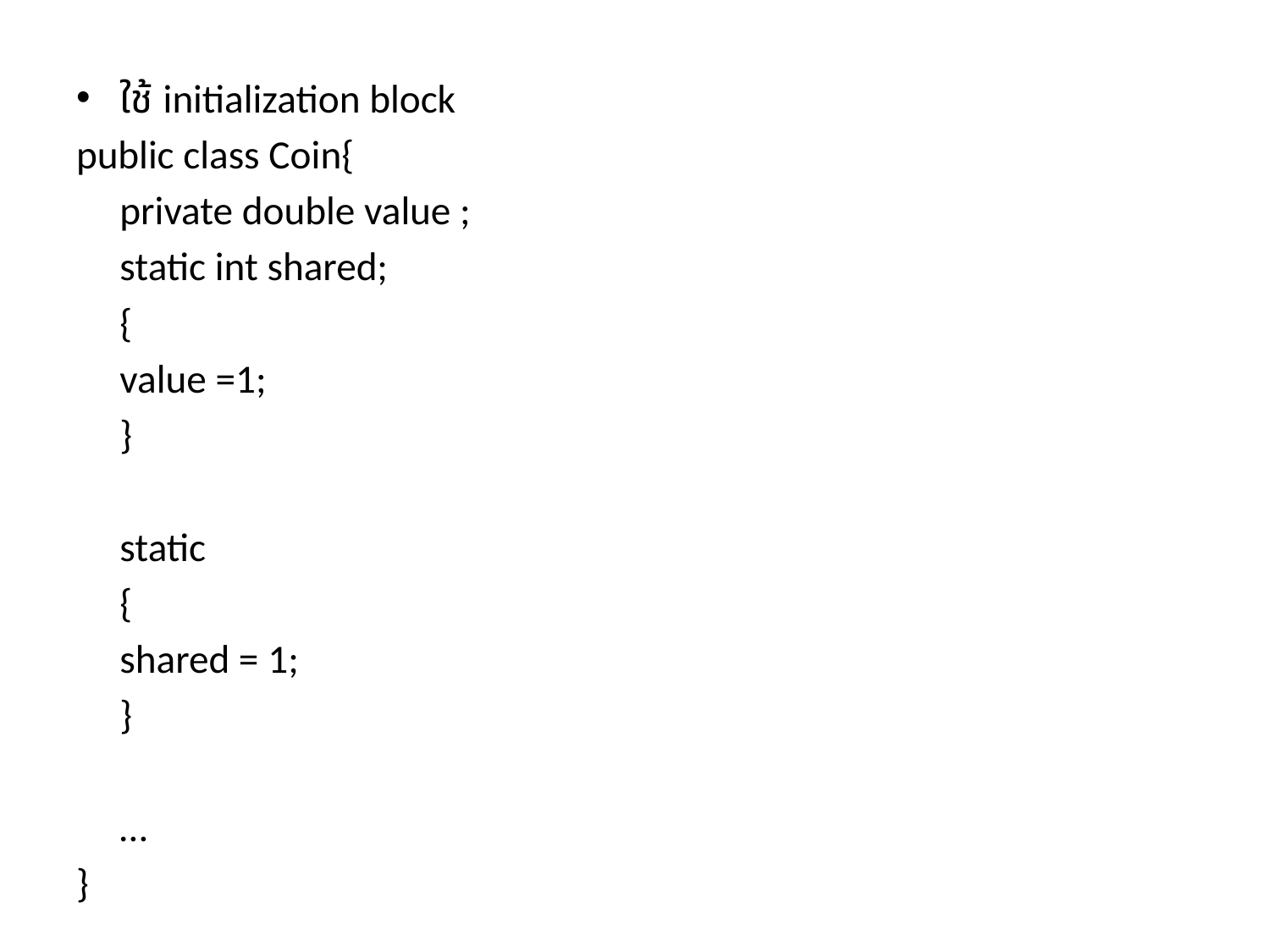

ใช้ initialization block
public class Coin{
	private double value ;
	static int shared;
	{
		value =1;
	}

	static
	{
		shared = 1;
	}

	…
}